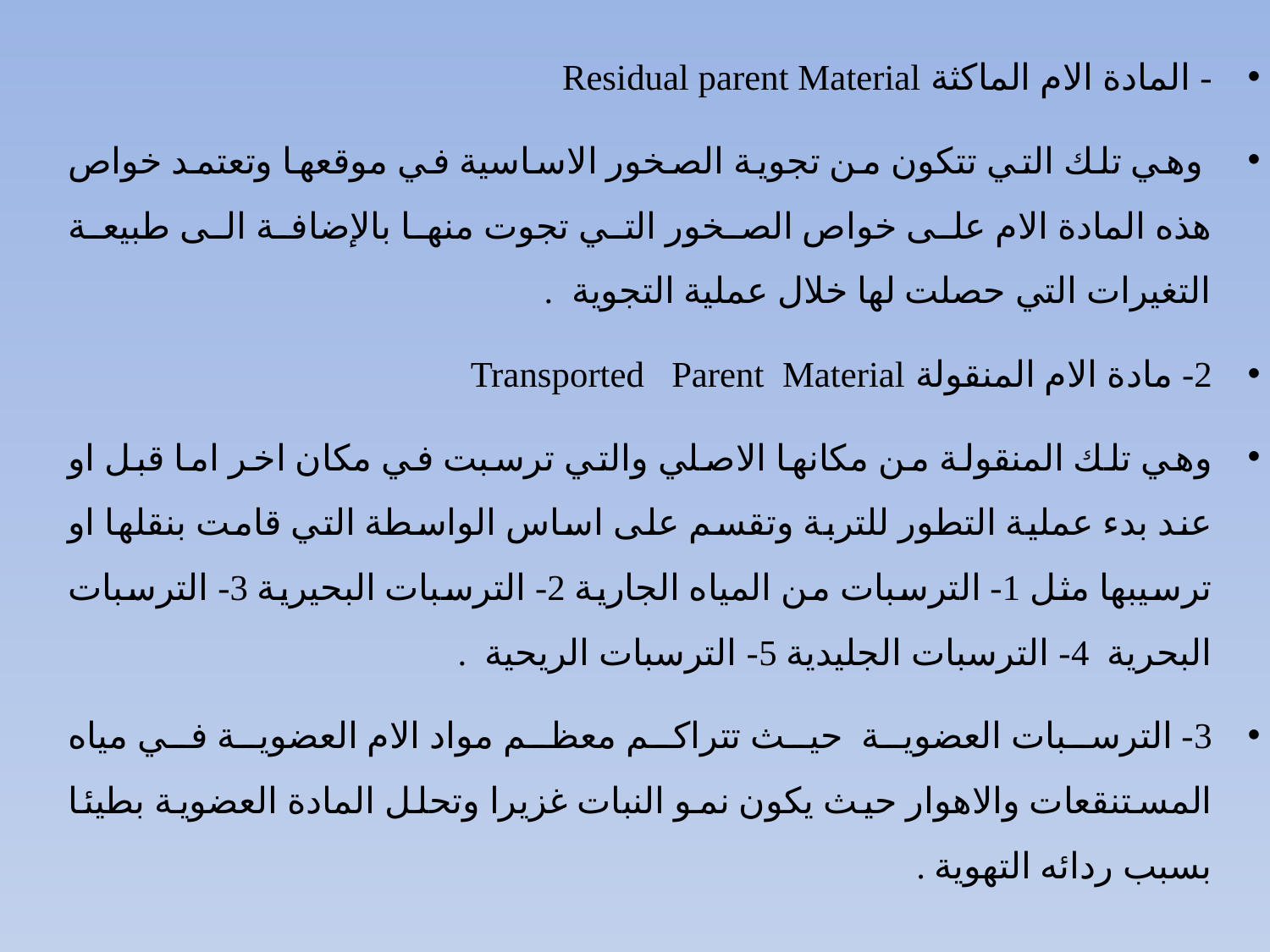

- المادة الام الماكثة Residual parent Material
 وهي تلك التي تتكون من تجوية الصخور الاساسية في موقعها وتعتمد خواص هذه المادة الام على خواص الصخور التي تجوت منها بالإضافة الى طبيعة التغيرات التي حصلت لها خلال عملية التجوية  .
2- مادة الام المنقولة Transported   Parent  Material
وهي تلك المنقولة من مكانها الاصلي والتي ترسبت في مكان اخر اما قبل او عند بدء عملية التطور للتربة وتقسم على اساس الواسطة التي قامت بنقلها او ترسيبها مثل 1- الترسبات من المياه الجارية 2- الترسبات البحيرية 3- الترسبات البحرية  4- الترسبات الجليدية 5- الترسبات الريحية  .
3- الترسبات العضوية  حيث تتراكم معظم مواد الام العضوية في مياه المستنقعات والاهوار حيث يكون نمو النبات غزيرا وتحلل المادة العضوية بطيئا بسبب ردائه التهوية .

#